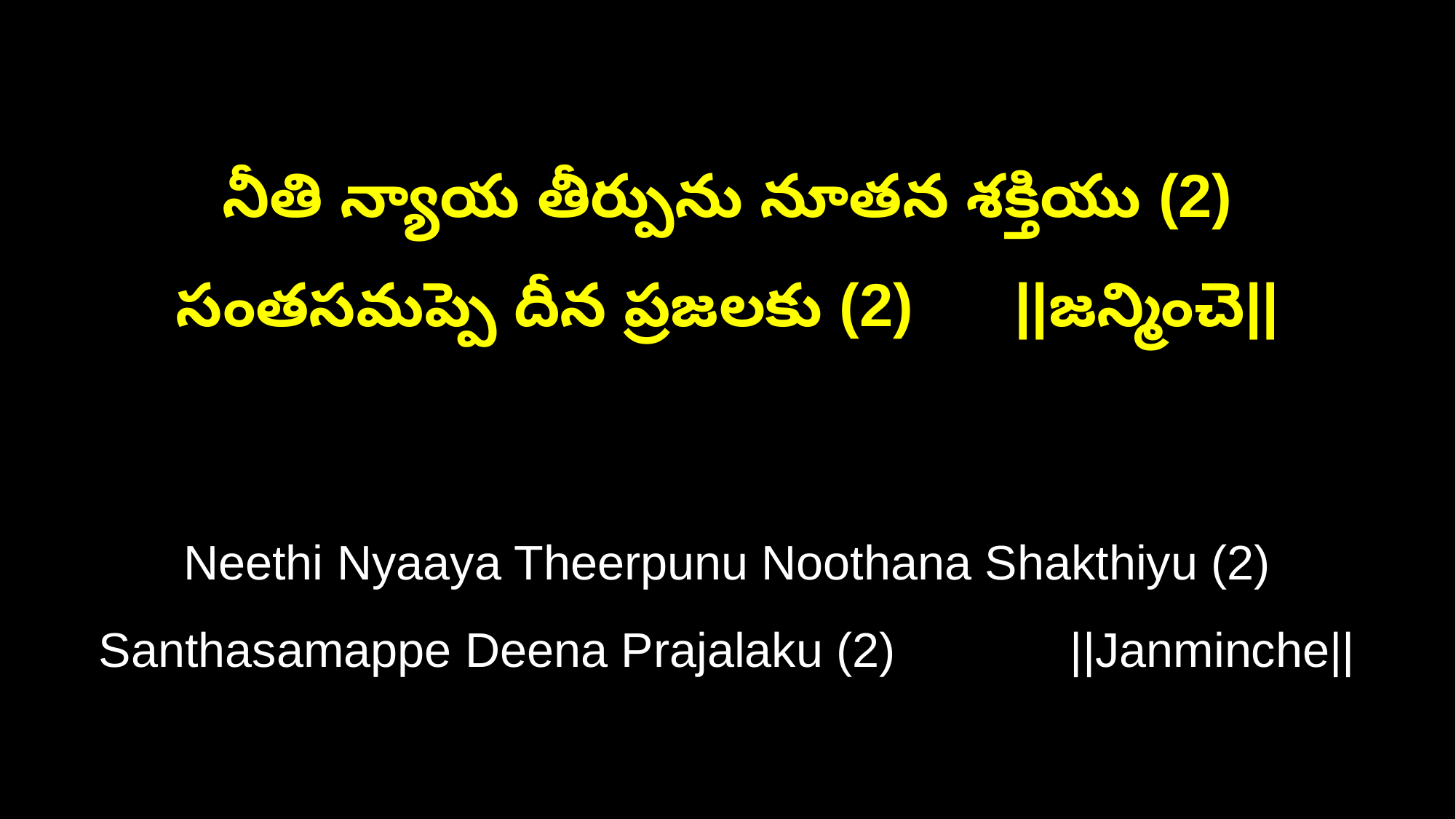

నీతి న్యాయ తీర్పును నూతన శక్తియు (2)
సంతసమప్పె దీన ప్రజలకు (2)      ||జన్మించె||
Neethi Nyaaya Theerpunu Noothana Shakthiyu (2)
Santhasamappe Deena Prajalaku (2)             ||Janminche||